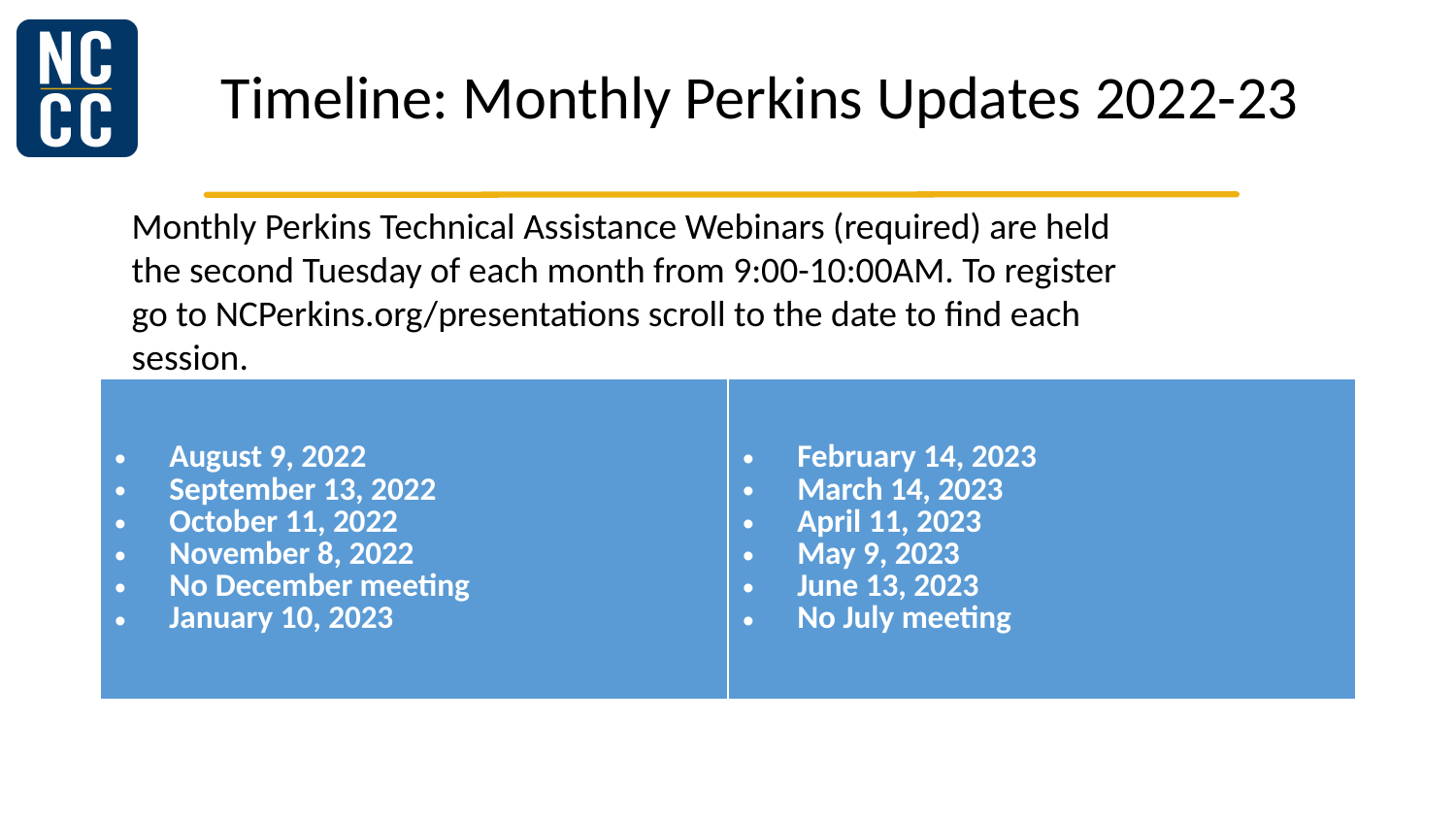

# Timeline: Monthly Perkins Updates 2022-23
Monthly Perkins Technical Assistance Webinars (required) are held the second Tuesday of each month from 9:00-10:00AM. To register go to NCPerkins.org/presentations scroll to the date to find each session.

| August 9, 2022  September 13, 2022  October 11, 2022    November 8, 2022  No December meeting  January 10, 2023 | February 14, 2023  March 14, 2023  April 11, 2023   May 9, 2023  June 13, 2023  No July meeting |
| --- | --- |